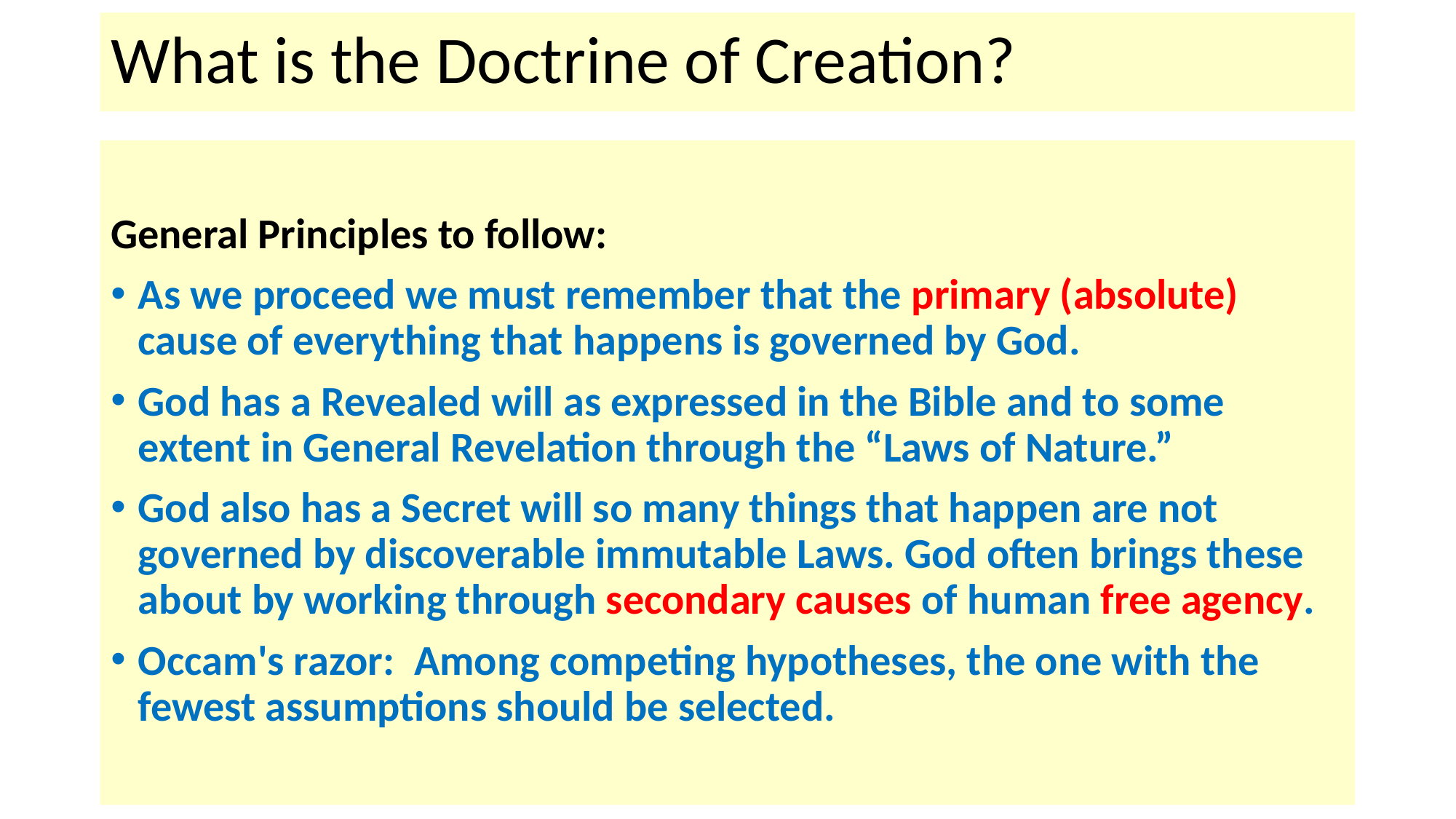

# What is the Doctrine of Creation?

General Principles to follow:
As we proceed we must remember that the primary (absolute) cause of everything that happens is governed by God.
God has a Revealed will as expressed in the Bible and to some extent in General Revelation through the “Laws of Nature.”
God also has a Secret will so many things that happen are not governed by discoverable immutable Laws. God often brings these about by working through secondary causes of human free agency.
Occam's razor:  Among competing hypotheses, the one with the fewest assumptions should be selected.